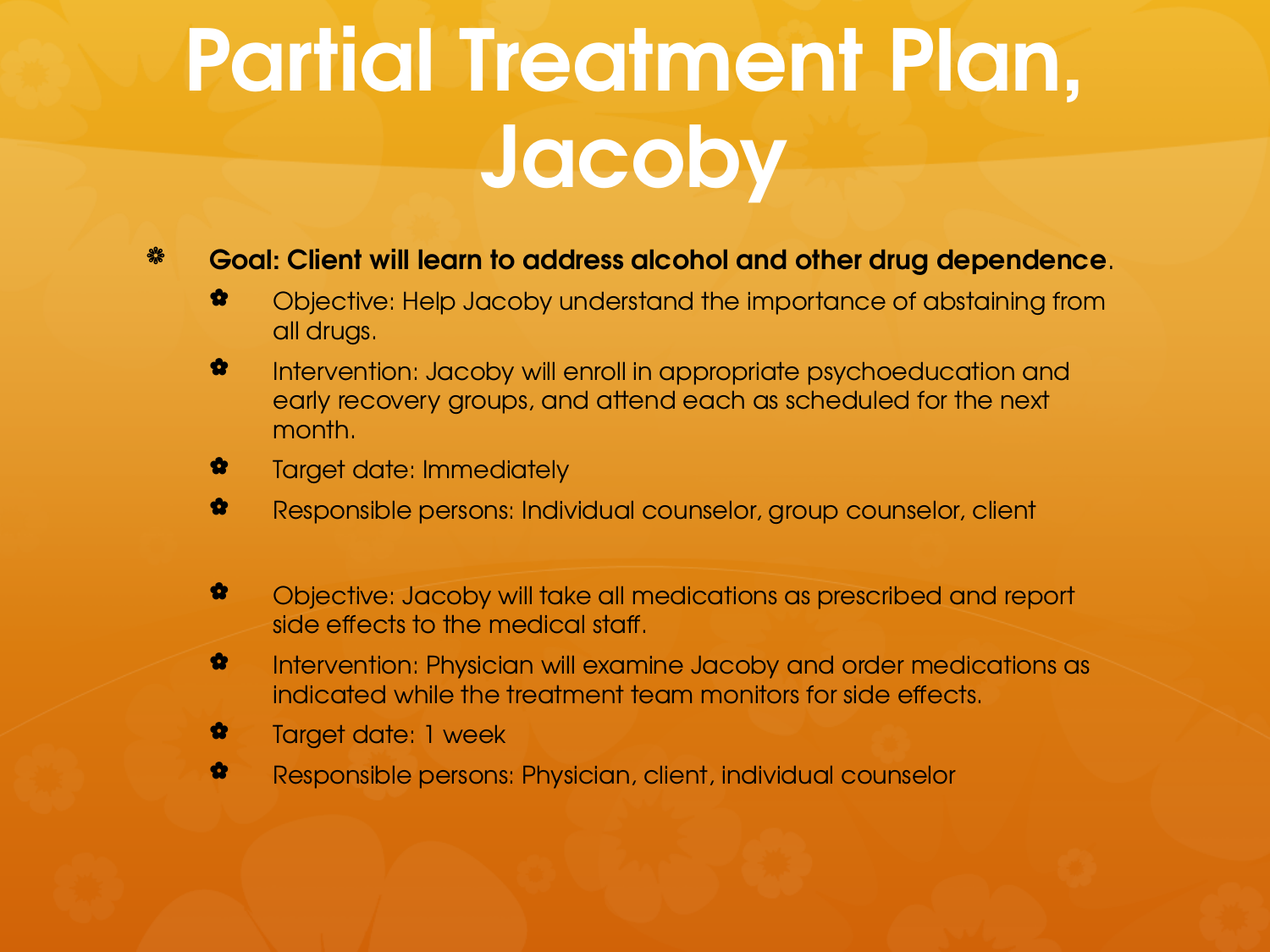

# Partial Treatment Plan, Jacoby
Goal: Client will learn to address alcohol and other drug dependence.
Objective: Help Jacoby understand the importance of abstaining from all drugs.
Intervention: Jacoby will enroll in appropriate psychoeducation and early recovery groups, and attend each as scheduled for the next month.
Target date: Immediately
Responsible persons: Individual counselor, group counselor, client

Objective: Jacoby will take all medications as prescribed and report side effects to the medical staff.
Intervention: Physician will examine Jacoby and order medications as indicated while the treatment team monitors for side effects.
Target date: 1 week
Responsible persons: Physician, client, individual counselor